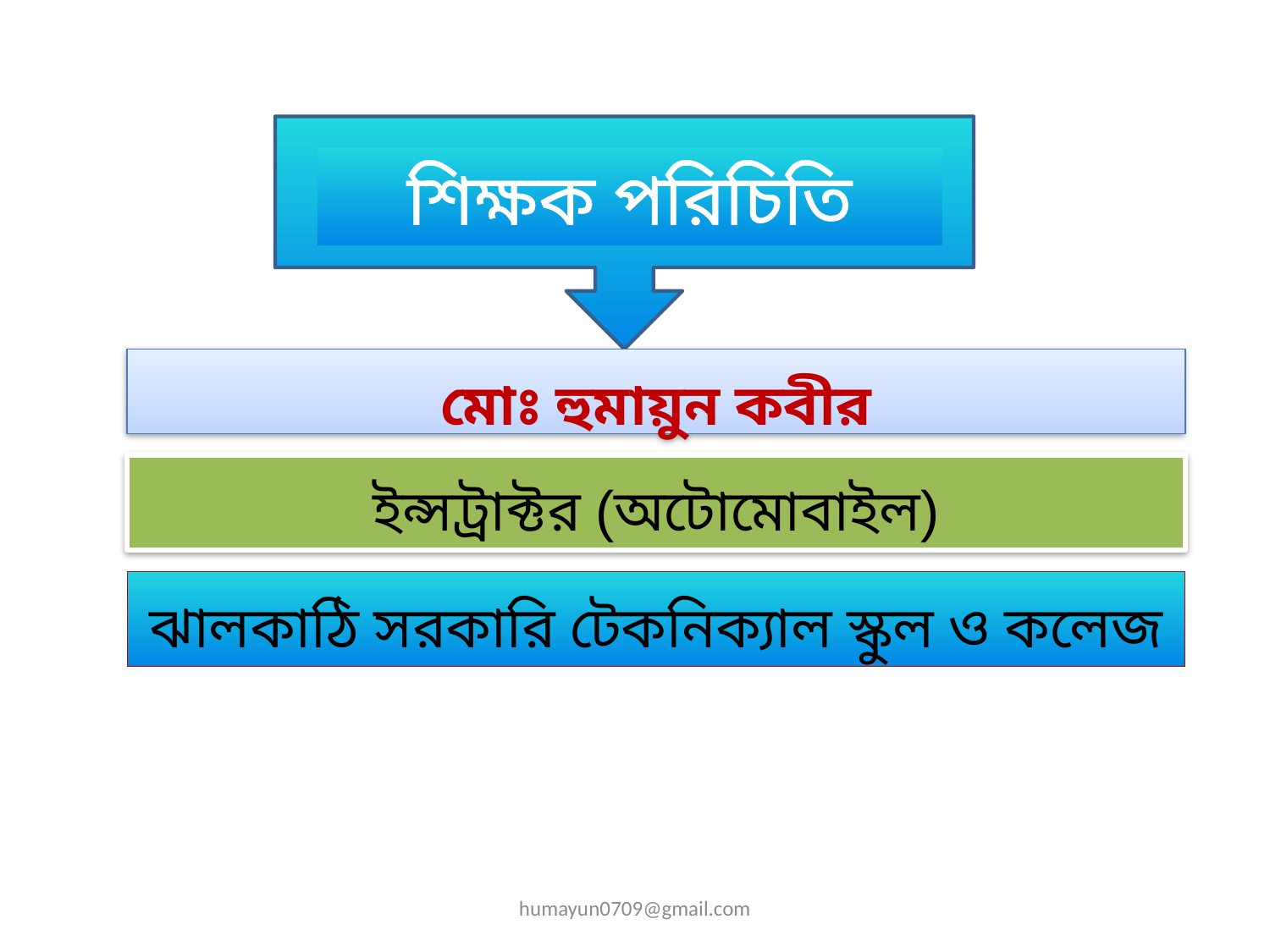

শিক্ষক পরিচিতি
মোঃ হুমায়ুন কবীর
ইন্সট্রাক্টর (অটোমোবাইল)
ঝালকাঠি সরকারি টেকনিক্যাল স্কুল ও কলেজ
humayun0709@gmail.com